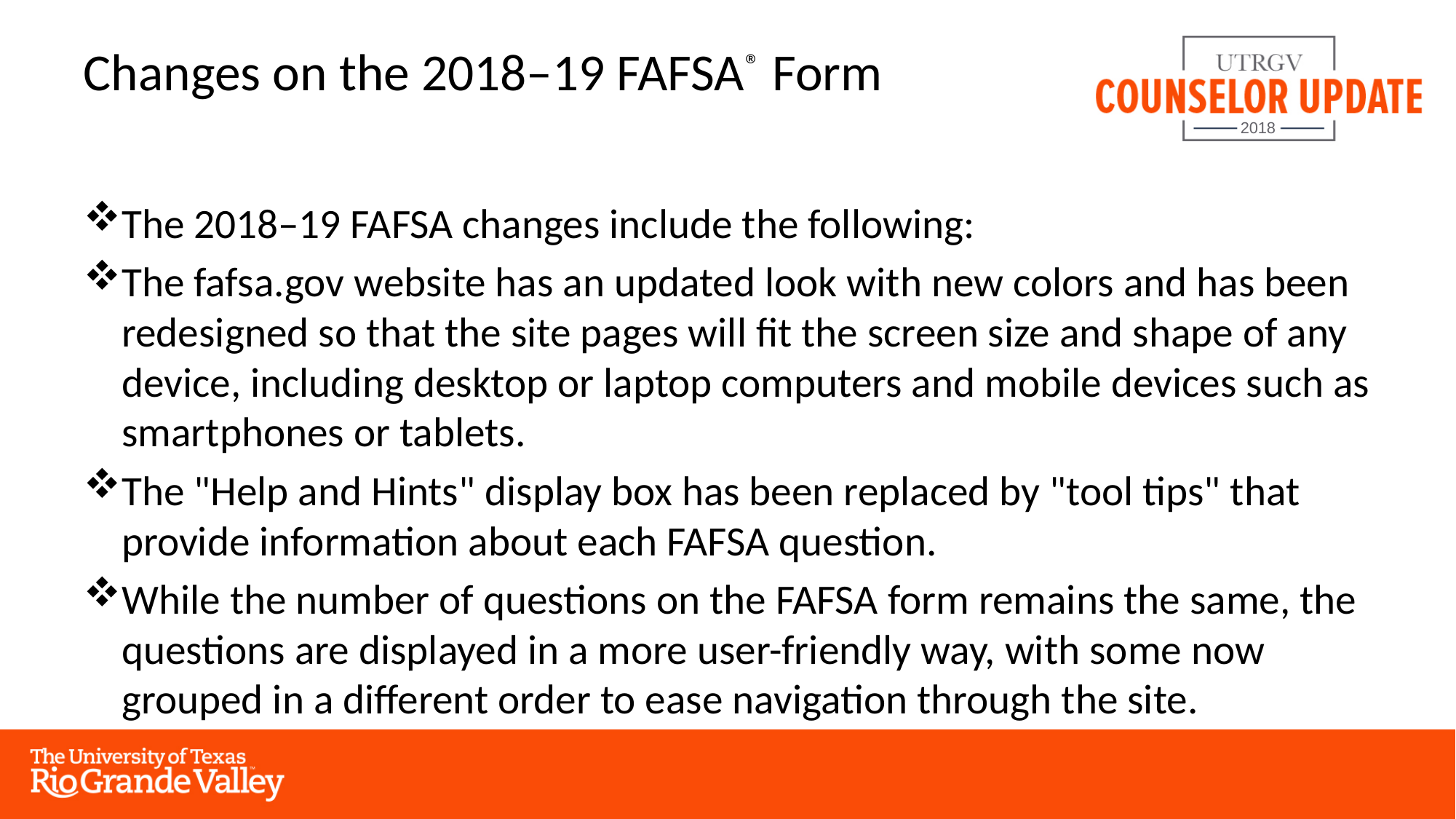

# Changes on the 2018–19 FAFSA® Form
The 2018–19 FAFSA changes include the following:
The fafsa.gov website has an updated look with new colors and has been redesigned so that the site pages will fit the screen size and shape of any device, including desktop or laptop computers and mobile devices such as smartphones or tablets.
The "Help and Hints" display box has been replaced by "tool tips" that provide information about each FAFSA question.
While the number of questions on the FAFSA form remains the same, the questions are displayed in a more user-friendly way, with some now grouped in a different order to ease navigation through the site.